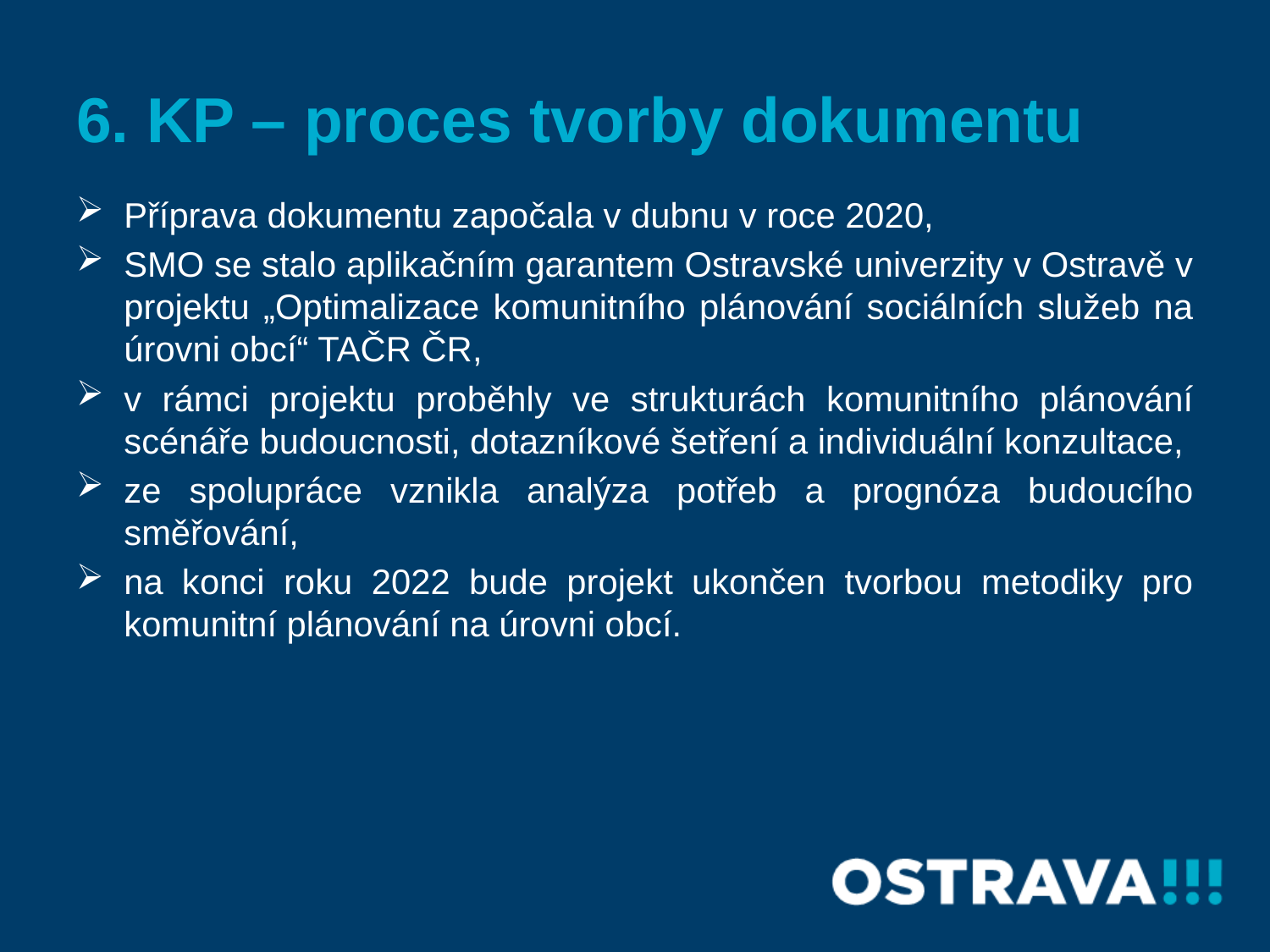

# 6. KP – proces tvorby dokumentu
Příprava dokumentu započala v dubnu v roce 2020,
SMO se stalo aplikačním garantem Ostravské univerzity v Ostravě v projektu „Optimalizace komunitního plánování sociálních služeb na úrovni obcí“ TAČR ČR,
v rámci projektu proběhly ve strukturách komunitního plánování scénáře budoucnosti, dotazníkové šetření a individuální konzultace,
ze spolupráce vznikla analýza potřeb a prognóza budoucího směřování,
na konci roku 2022 bude projekt ukončen tvorbou metodiky pro komunitní plánování na úrovni obcí.